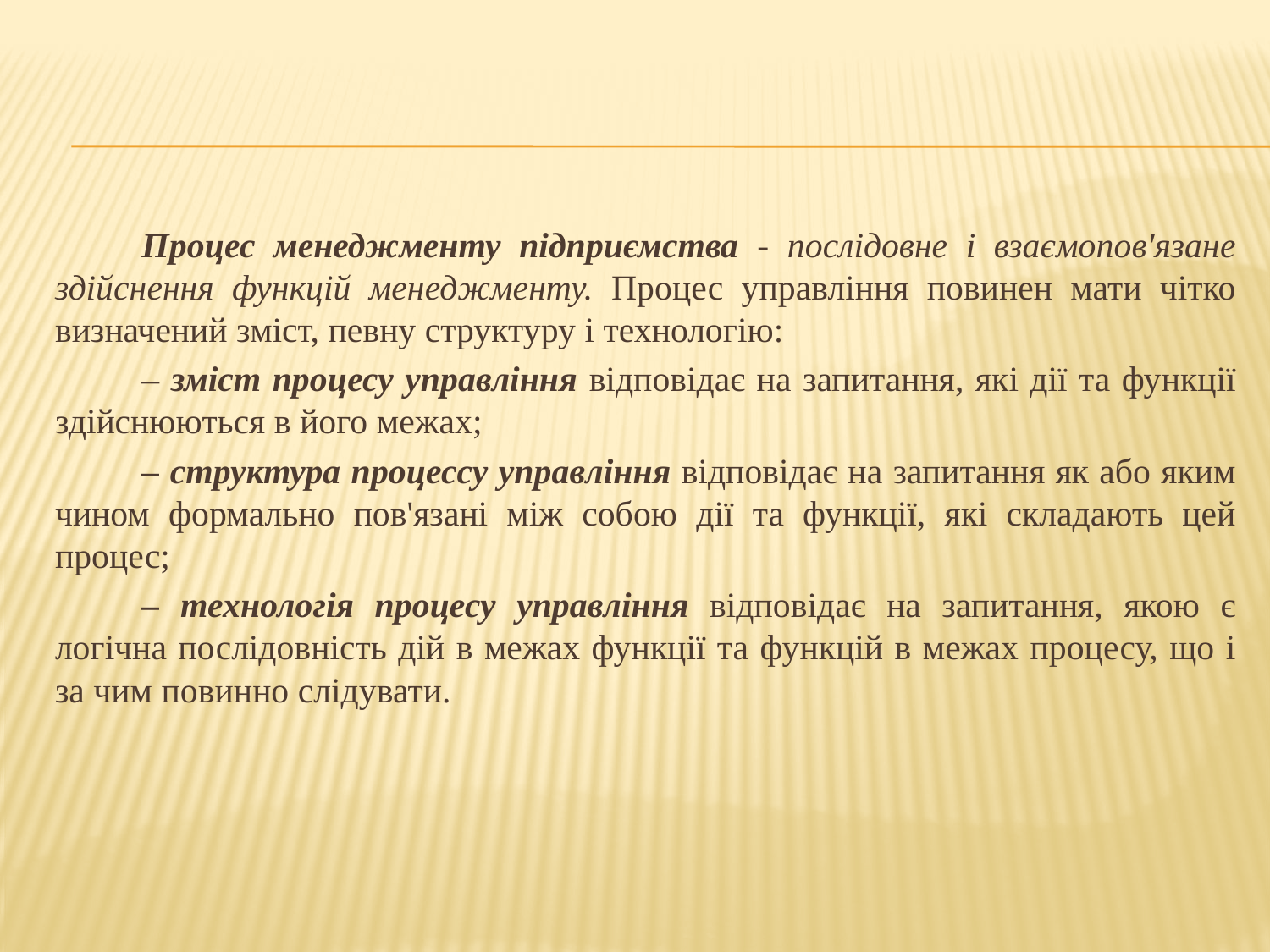

Процес менеджменту підприємства - послідовне і взаємопов'язане здійснення функцій менеджменту. Процес управління повинен мати чітко визначений зміст, певну структуру і технологію:
– зміст процесу управління відповідає на запитання, які дії та функції здійснюються в його межах;
– структура процессу управління відповідає на запитання як або яким чином формально пов'язані між собою дії та функції, які складають цей процес;
– технологія процесу управління відповідає на запитання, якою є логічна послідовність дій в межах функції та функцій в межах процесу, що і за чим повинно слідувати.